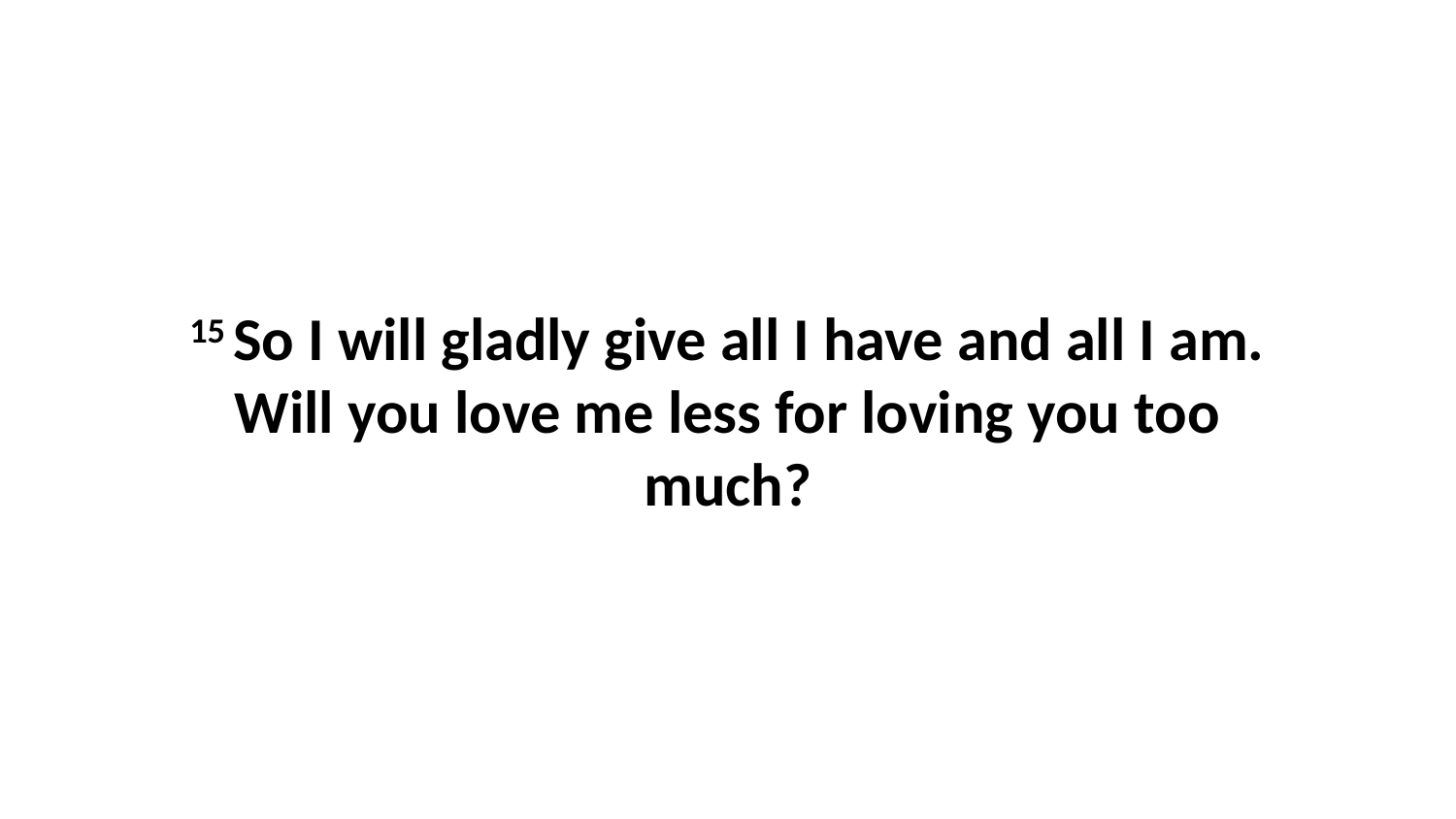

15 So I will gladly give all I have and all I am. Will you love me less for loving you too much?